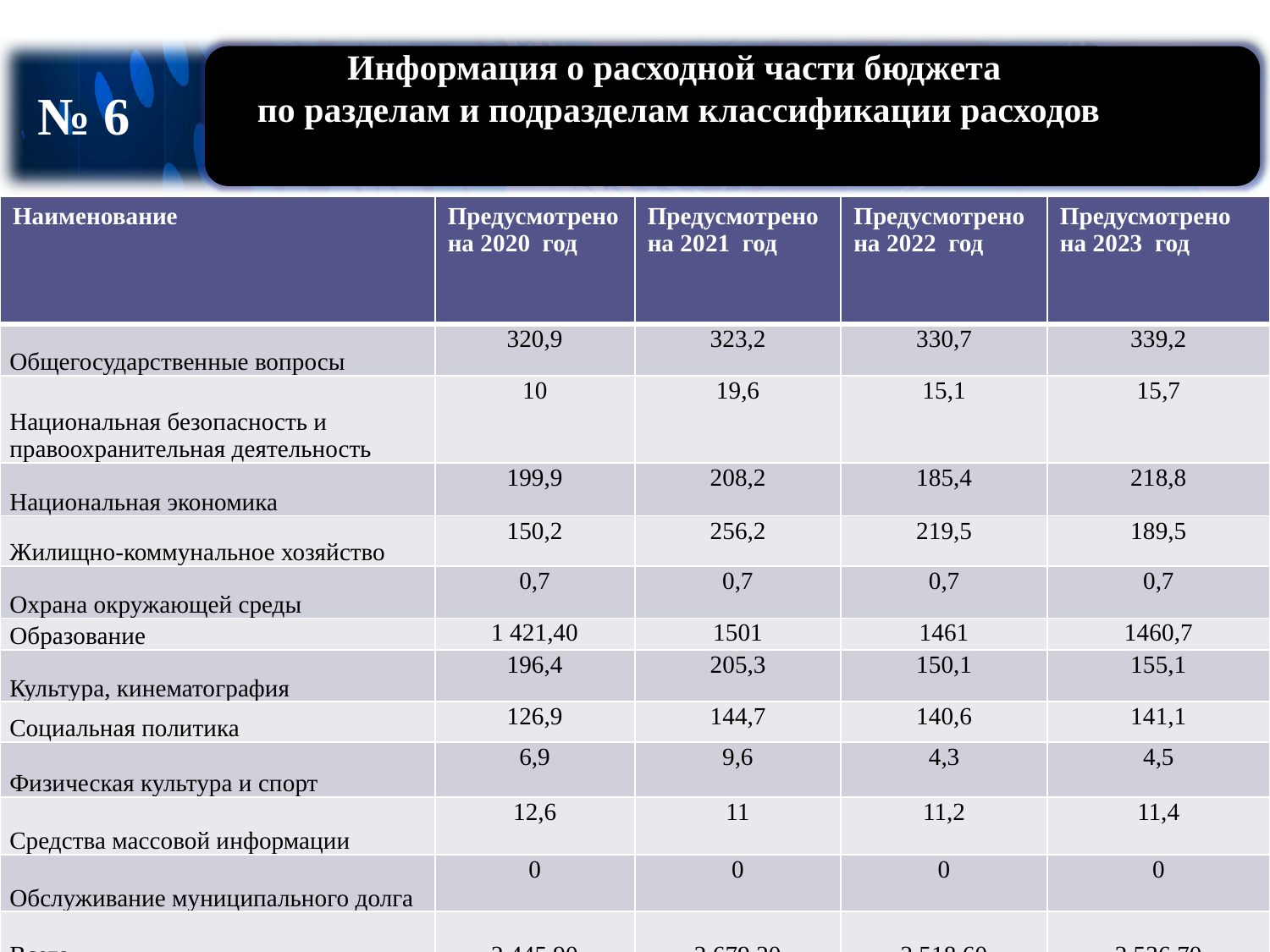

# Информация о расходной части бюджета по разделам и подразделам классификации расходов
№ 6
| Наименование | Предусмотрено на 2020 год | Предусмотрено на 2021 год | Предусмотрено на 2022 год | Предусмотрено на 2023 год |
| --- | --- | --- | --- | --- |
| Общегосударственные вопросы | 320,9 | 323,2 | 330,7 | 339,2 |
| Национальная безопасность и правоохранительная деятельность | 10 | 19,6 | 15,1 | 15,7 |
| Национальная экономика | 199,9 | 208,2 | 185,4 | 218,8 |
| Жилищно-коммунальное хозяйство | 150,2 | 256,2 | 219,5 | 189,5 |
| Охрана окружающей среды | 0,7 | 0,7 | 0,7 | 0,7 |
| Образование | 1 421,40 | 1501 | 1461 | 1460,7 |
| Культура, кинематография | 196,4 | 205,3 | 150,1 | 155,1 |
| Социальная политика | 126,9 | 144,7 | 140,6 | 141,1 |
| Физическая культура и спорт | 6,9 | 9,6 | 4,3 | 4,5 |
| Средства массовой информации | 12,6 | 11 | 11,2 | 11,4 |
| Обслуживание муниципального долга | 0 | 0 | 0 | 0 |
| Всего | 2 445,90 | 2 679,20 | 2 518,60 | 2 536,70 |